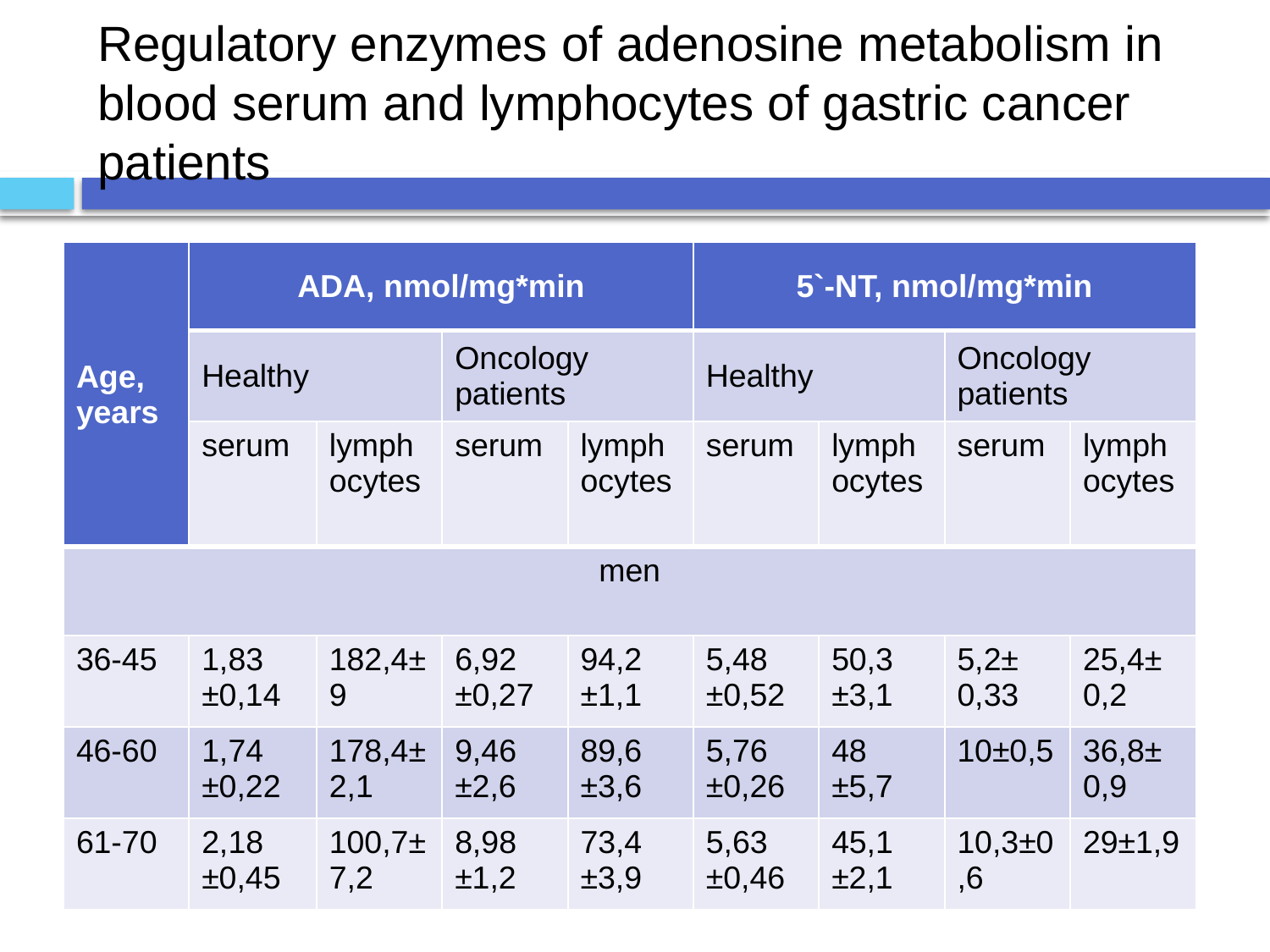

# Regulatory enzymes of adenosine metabolism in blood serum and lymphocytes of gastric cancer patients
| Age, years | ADA, nmol/mg\*min |  |  |  | 5`-NT, nmol/mg\*min |  |  |  |
| --- | --- | --- | --- | --- | --- | --- | --- | --- |
|  | Healthy |  | Oncology patients |  | Healthy |  | Oncology patients |  |
|  | serum | lymphocytes | serum | lymphocytes | serum | lymphocytes | serum | lymphocytes |
| men |  |  |  |  |  |  |  |  |
| 36-45 | 1,83 ±0,14 | 182,4±9 | 6,92 ±0,27 | 94,2 ±1,1 | 5,48 ±0,52 | 50,3 ±3,1 | 5,2± 0,33 | 25,4± 0,2 |
| 46-60 | 1,74 ±0,22 | 178,4±2,1 | 9,46 ±2,6 | 89,6 ±3,6 | 5,76 ±0,26 | 48 ±5,7 | 10±0,5 | 36,8± 0,9 |
| 61-70 | 2,18 ±0,45 | 100,7±7,2 | 8,98 ±1,2 | 73,4 ±3,9 | 5,63 ±0,46 | 45,1 ±2,1 | 10,3±0,6 | 29±1,9 |